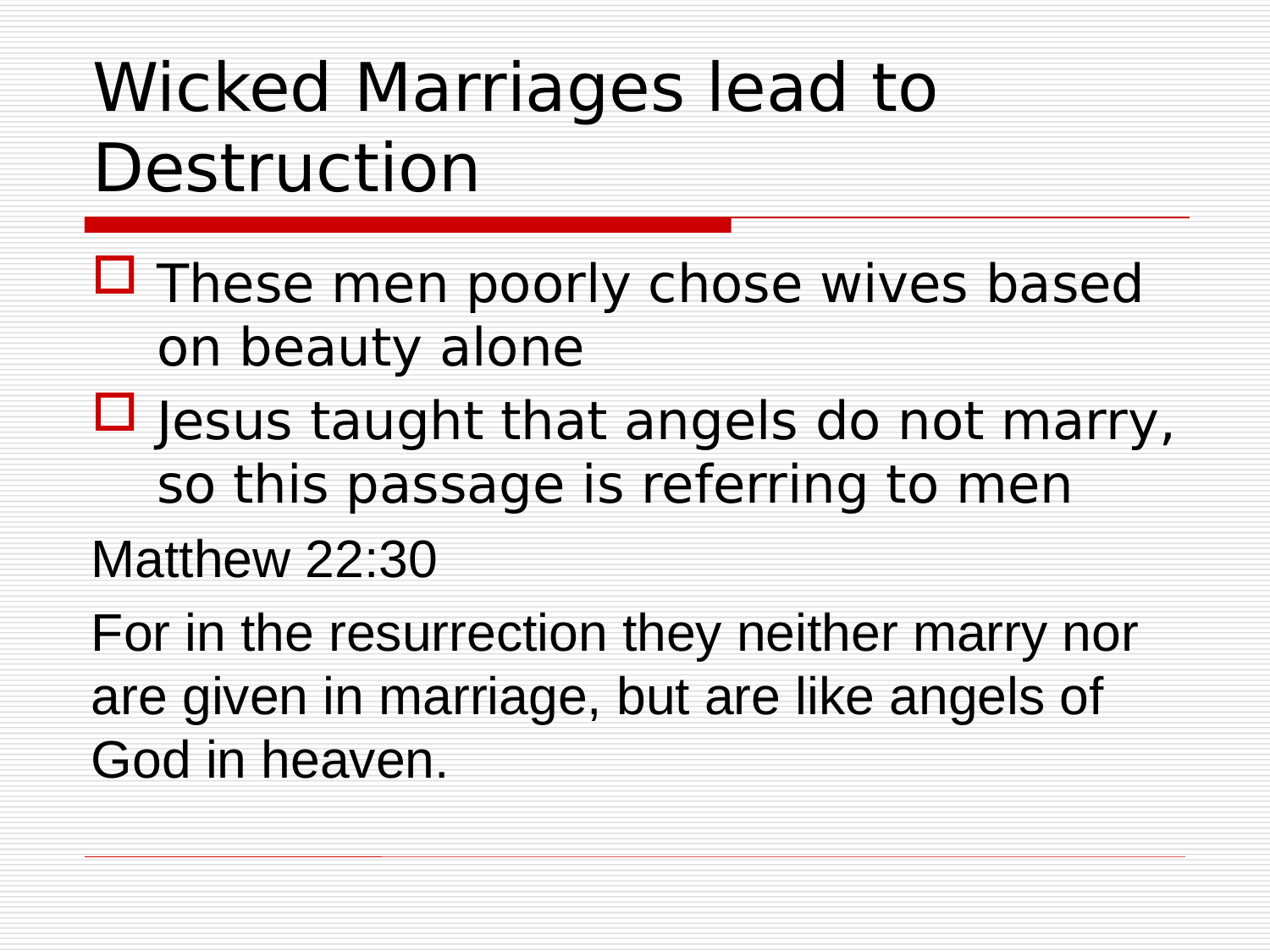

# Wicked Marriages lead to Destruction
These men poorly chose wives based on beauty alone
Jesus taught that angels do not marry, so this passage is referring to men
Matthew 22:30
For in the resurrection they neither marry nor are given in marriage, but are like angels of God in heaven.